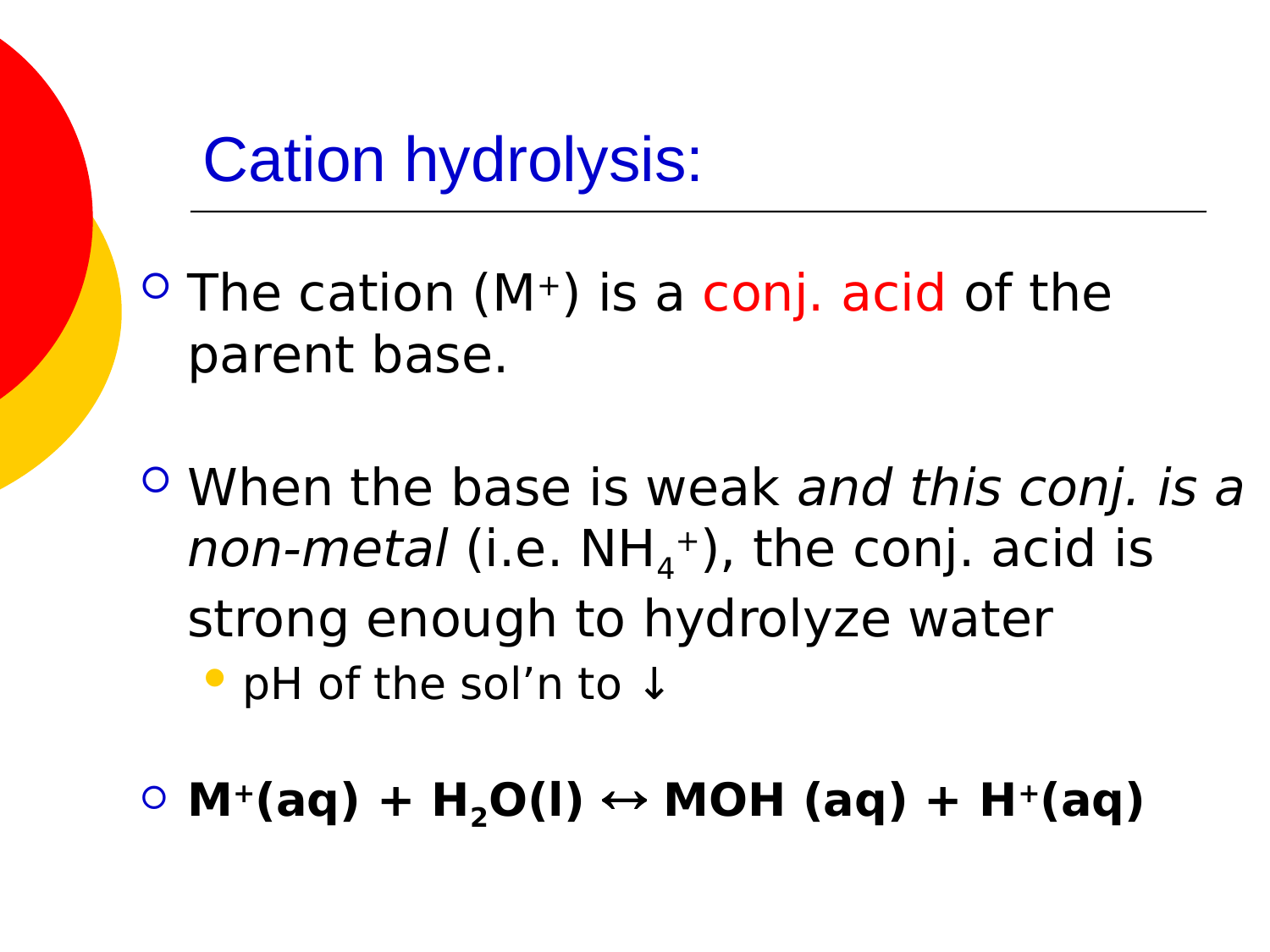

# Cation hydrolysis:
The cation (M+) is a conj. acid of the parent base.
When the base is weak and this conj. is a non-metal (i.e. NH4+), the conj. acid is strong enough to hydrolyze water
pH of the sol’n to ↓
M+(aq) + H2O(l) ↔ MOH (aq) + H+(aq)